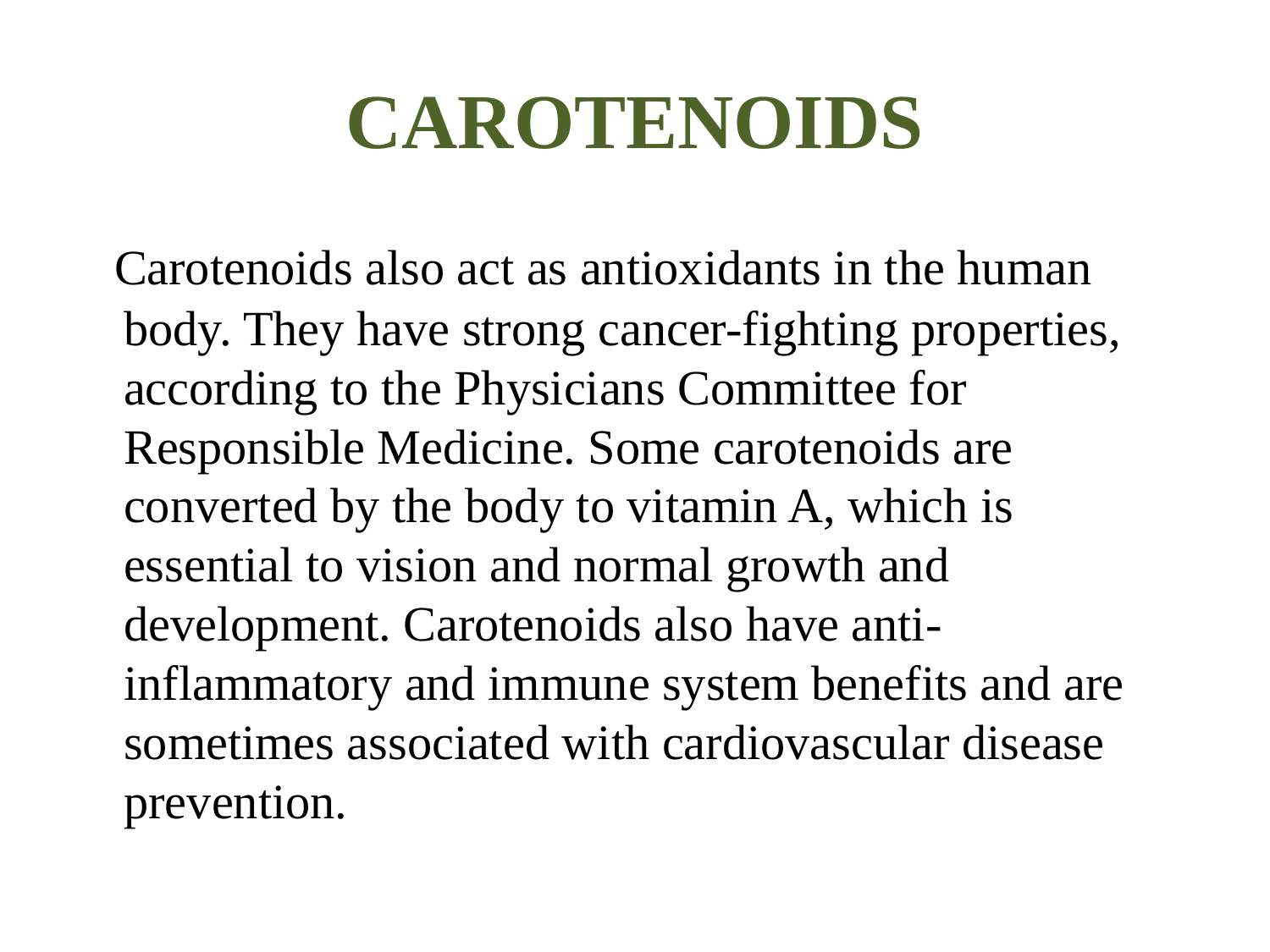

# CAROTENOIDS
   Carotenoids also act as antioxidants in the human body. They have strong cancer-fighting properties, according to the Physicians Committee for Responsible Medicine. Some carotenoids are converted by the body to vitamin A, which is essential to vision and normal growth and development. Carotenoids also have anti-inflammatory and immune system benefits and are sometimes associated with cardiovascular disease prevention.